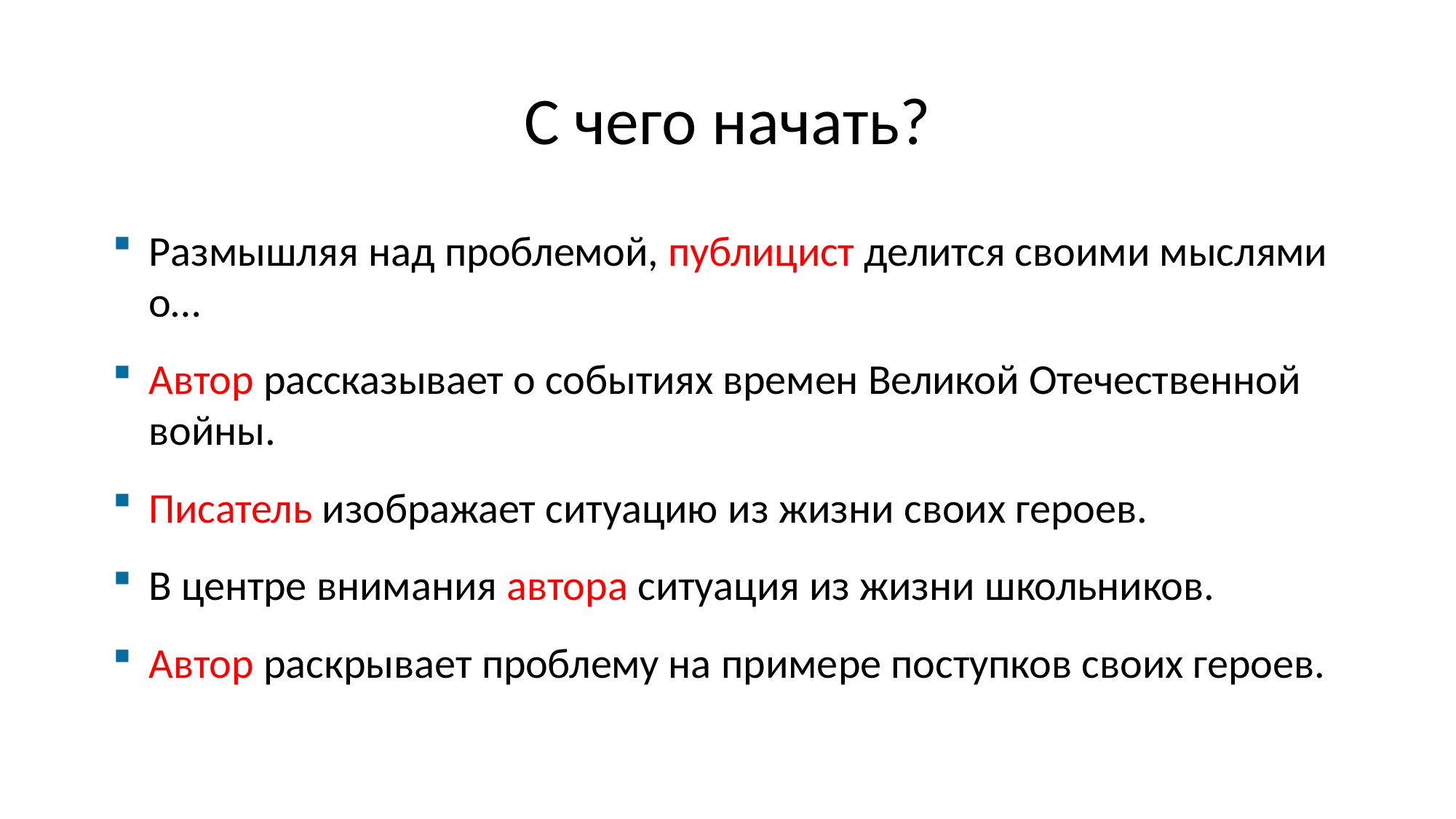

# С чего начать?
Размышляя над проблемой, публицист делится своими мыслями о…
Автор рассказывает о событиях времен Великой Отечественной войны.
Писатель изображает ситуацию из жизни своих героев.
В центре внимания автора ситуация из жизни школьников.
Автор раскрывает проблему на примере поступков своих героев.